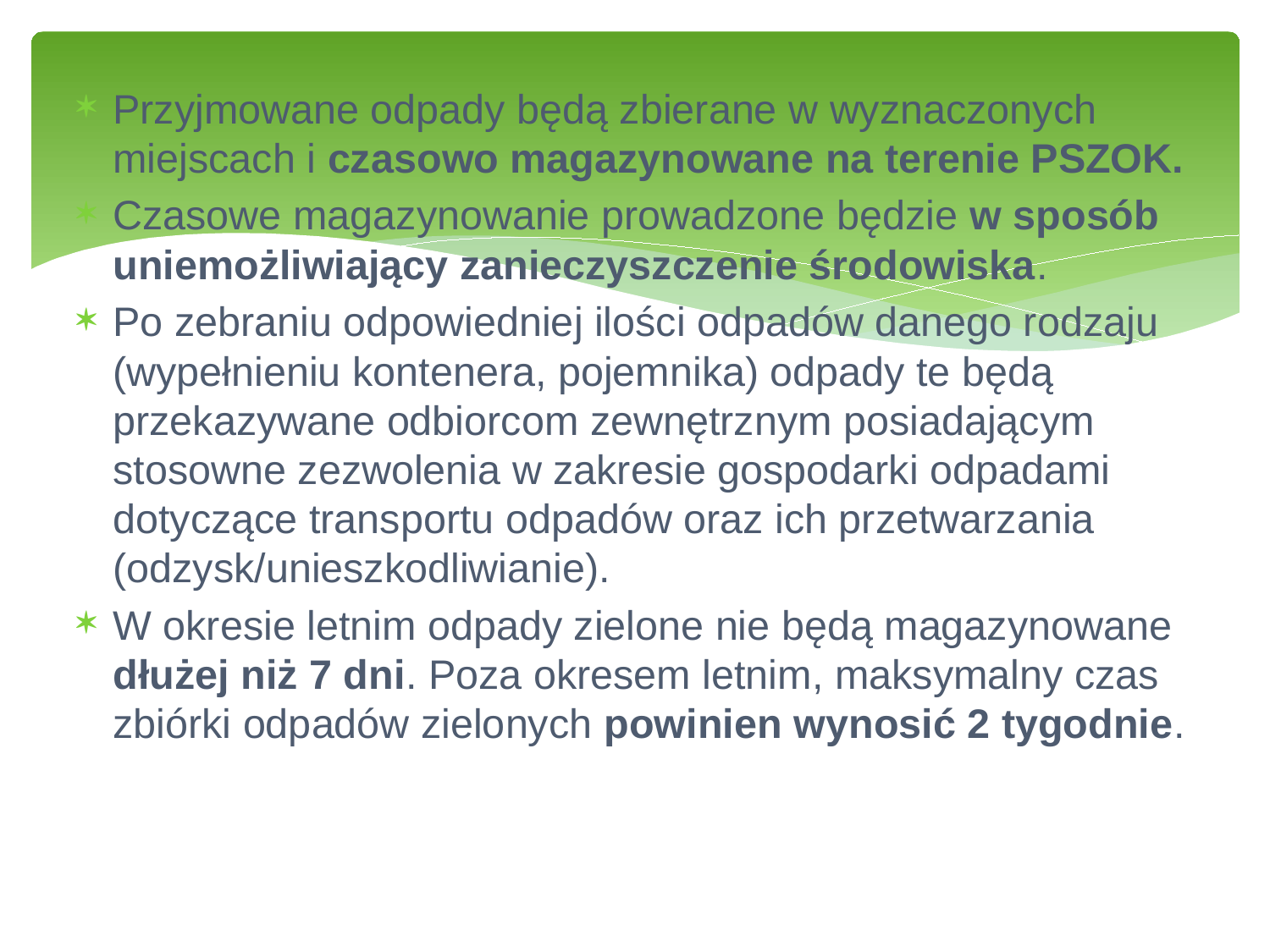

Przyjmowane odpady będą zbierane w wyznaczonych miejscach i czasowo magazynowane na terenie PSZOK.
Czasowe magazynowanie prowadzone będzie w sposób uniemożliwiający zanieczyszczenie środowiska.
Po zebraniu odpowiedniej ilości odpadów danego rodzaju (wypełnieniu kontenera, pojemnika) odpady te będą przekazywane odbiorcom zewnętrznym posiadającym stosowne zezwolenia w zakresie gospodarki odpadami dotyczące transportu odpadów oraz ich przetwarzania (odzysk/unieszkodliwianie).
W okresie letnim odpady zielone nie będą magazynowane dłużej niż 7 dni. Poza okresem letnim, maksymalny czas zbiórki odpadów zielonych powinien wynosić 2 tygodnie.